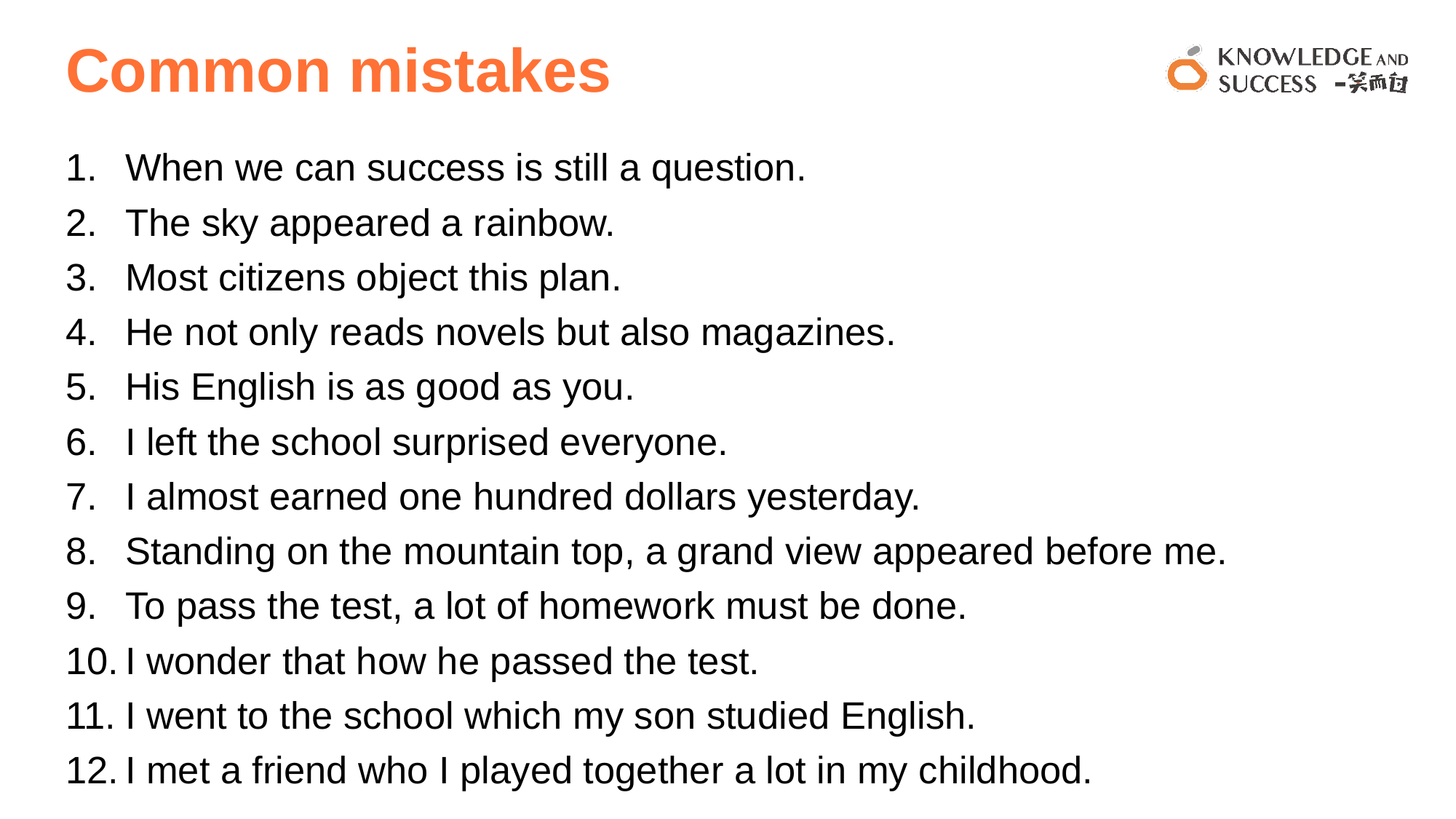

# Common mistakes
When we can success is still a question.
The sky appeared a rainbow.
Most citizens object this plan.
He not only reads novels but also magazines.
His English is as good as you.
I left the school surprised everyone.
I almost earned one hundred dollars yesterday.
Standing on the mountain top, a grand view appeared before me.
To pass the test, a lot of homework must be done.
I wonder that how he passed the test.
I went to the school which my son studied English.
I met a friend who I played together a lot in my childhood.
38